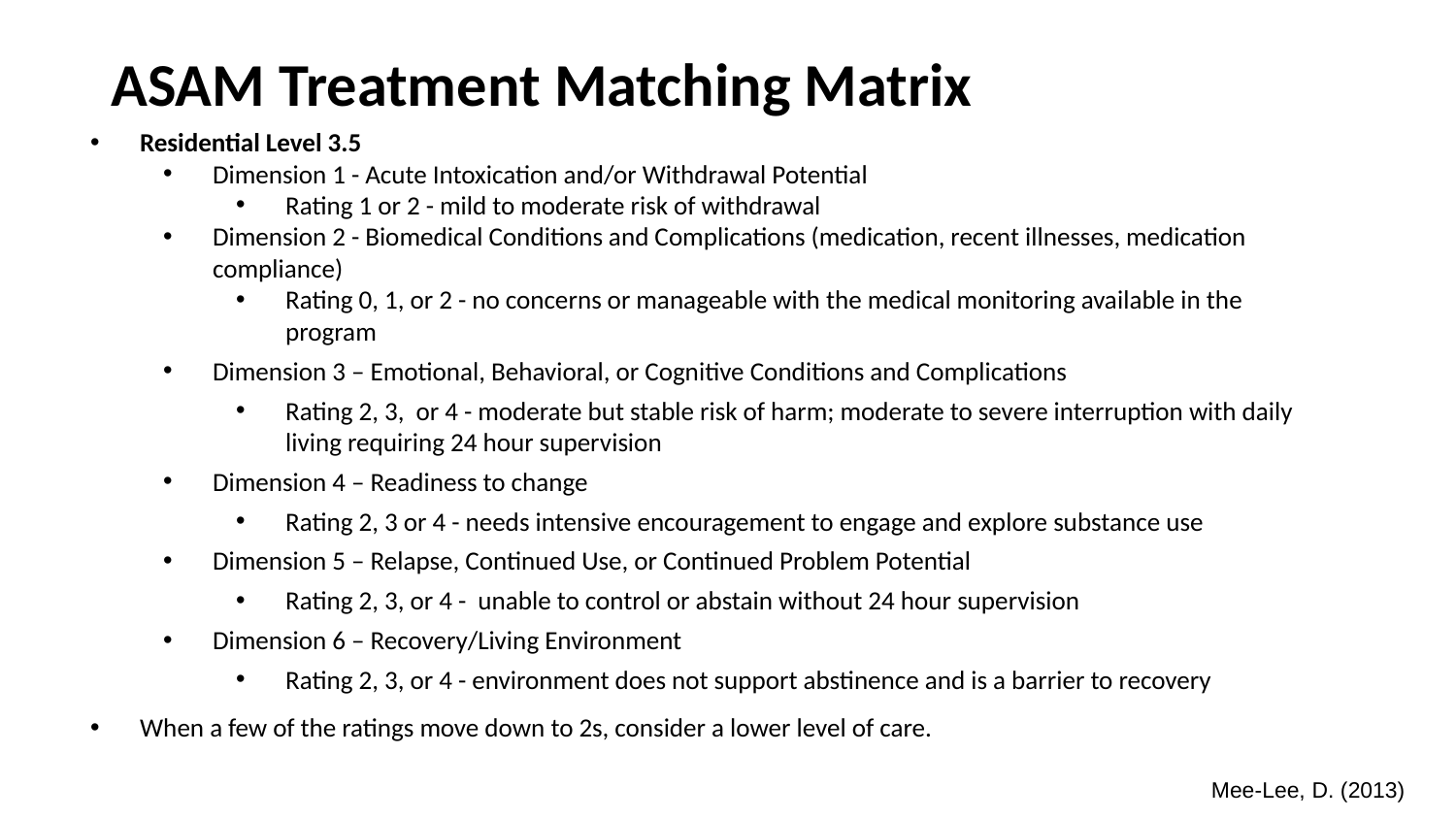

# ASAM Treatment Matching Matrix

Residential Level 3.5
Dimension 1 - Acute Intoxication and/or Withdrawal Potential
Rating 1 or 2 - mild to moderate risk of withdrawal
Dimension 2 - Biomedical Conditions and Complications (medication, recent illnesses, medication compliance)
Rating 0, 1, or 2 - no concerns or manageable with the medical monitoring available in the program
Dimension 3 – Emotional, Behavioral, or Cognitive Conditions and Complications
Rating 2, 3,  or 4 - moderate but stable risk of harm; moderate to severe interruption with daily living requiring 24 hour supervision
Dimension 4 – Readiness to change
Rating 2, 3 or 4 - needs intensive encouragement to engage and explore substance use
Dimension 5 – Relapse, Continued Use, or Continued Problem Potential
Rating 2, 3, or 4 -  unable to control or abstain without 24 hour supervision
Dimension 6 – Recovery/Living Environment
Rating 2, 3, or 4 - environment does not support abstinence and is a barrier to recovery
When a few of the ratings move down to 2s, consider a lower level of care.
Mee-Lee, D. (2013)